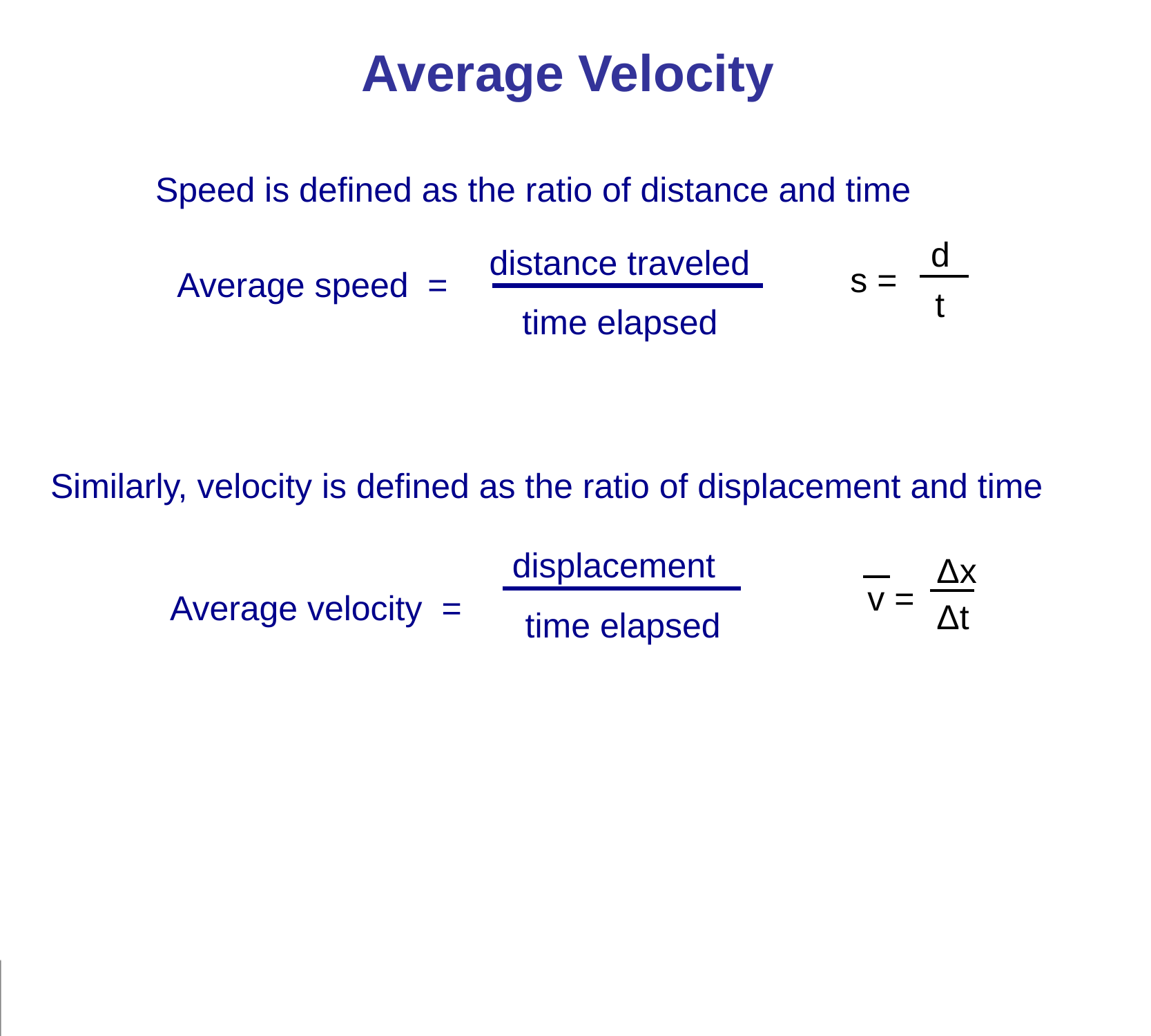

Average Velocity
Speed is defined as the ratio of distance and time
d
s =
t
distance traveled
Average speed  =
time elapsed
Similarly, velocity is defined as the ratio of displacement and time
displacement
Average velocity  =
time elapsed
Δx
v =
Δt